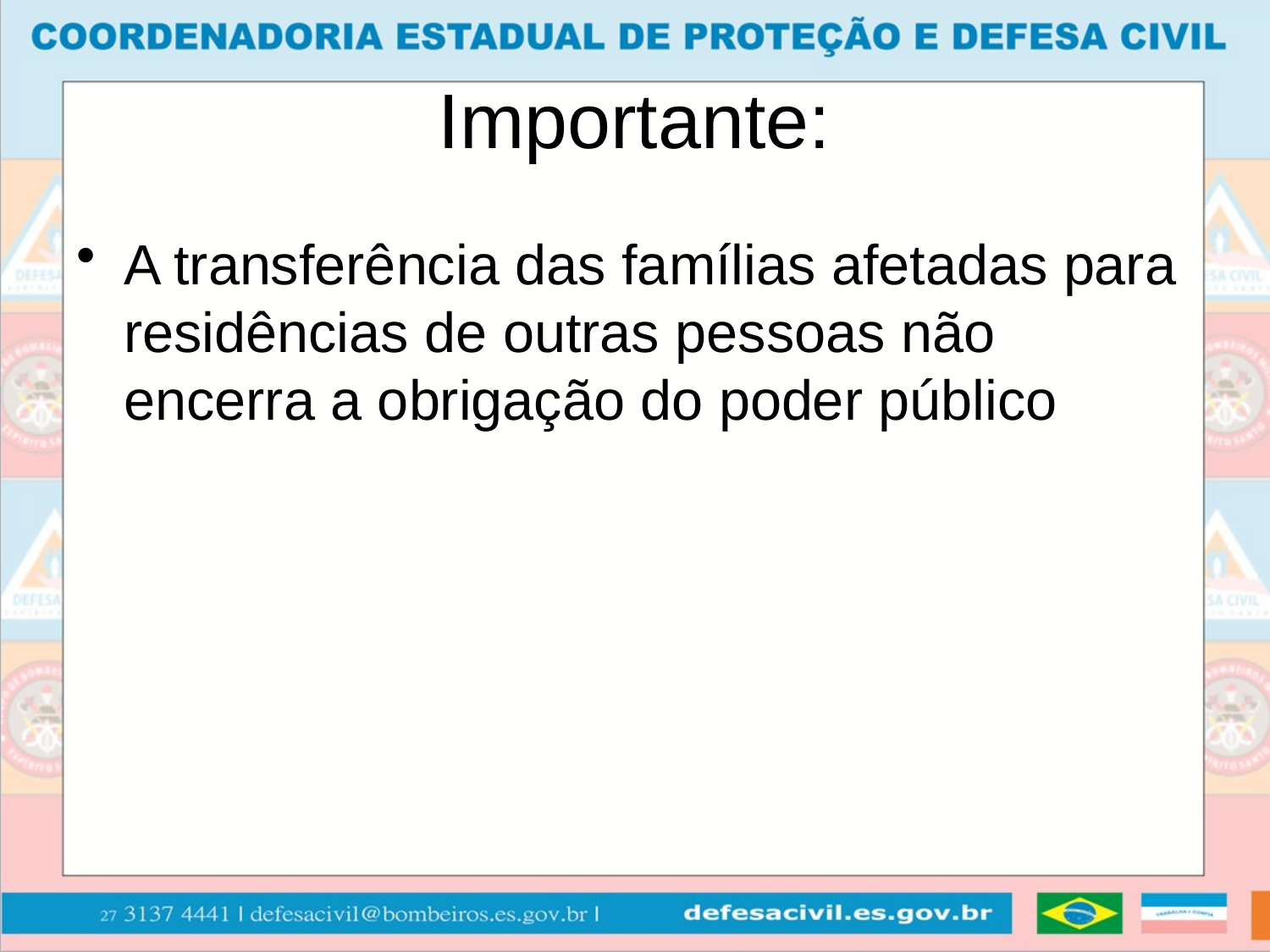

# Importante:
A transferência das famílias afetadas para residências de outras pessoas não encerra a obrigação do poder público